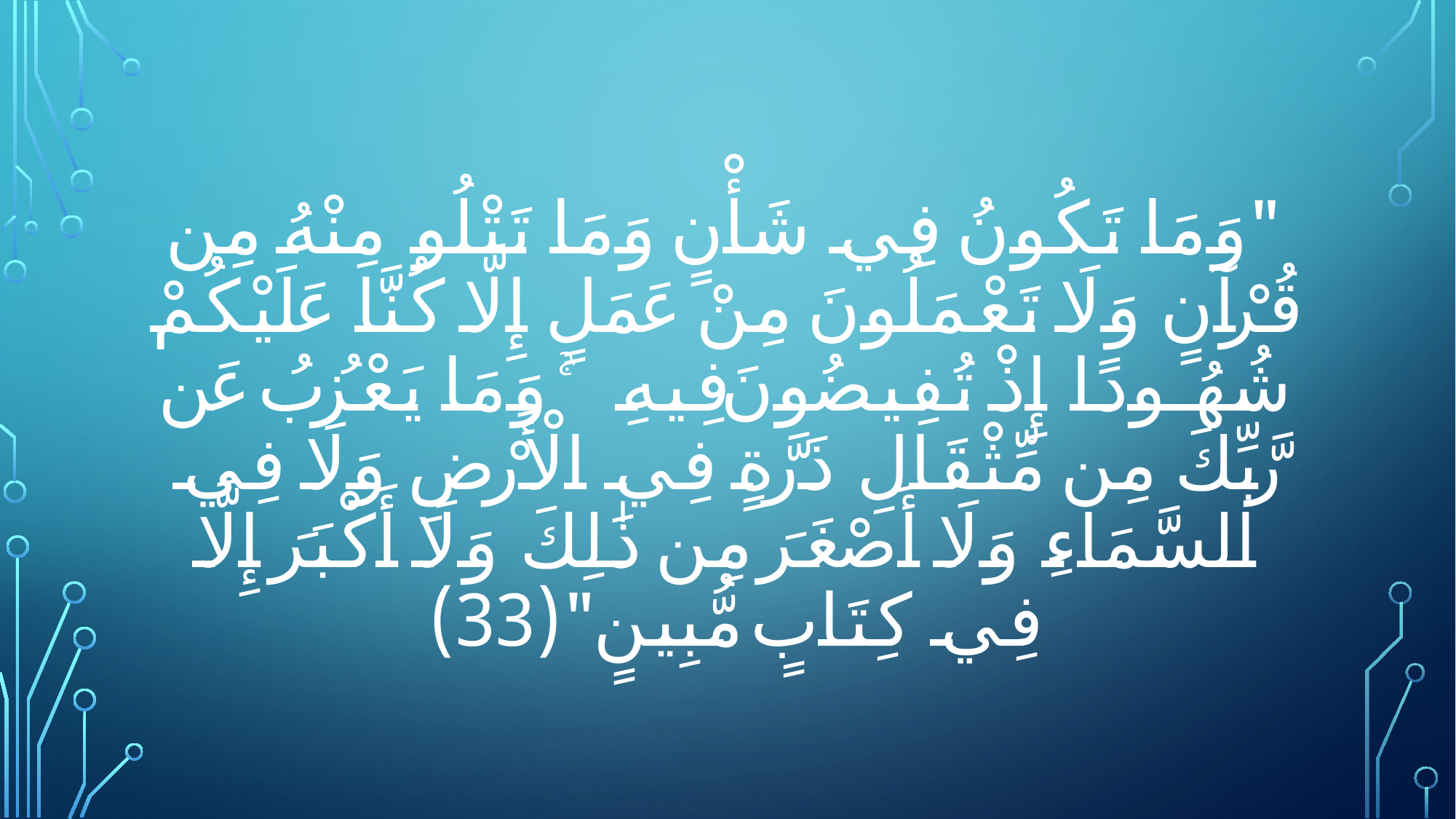

# "وَمَا تَكُونُ فِي شَأْنٍ وَمَا تَتْلُو مِنْهُ مِن قُرْ‌آنٍ وَلَا تَعْمَلُونَ مِنْ عَمَلٍ إِلَّا كُنَّا عَلَيْكُمْ شُهُودًا إِذْ تُفِيضُونَ فِيهِ ۚ وَمَا يَعْزُبُ عَن رَّ‌بِّكَ مِن مِّثْقَالِ ذَرَّ‌ةٍ فِي الْأَرْ‌ضِ وَلَا فِي السَّمَاءِ وَلَا أَصْغَرَ‌ مِن ذَٰلِكَ وَلَا أَكْبَرَ‌ إِلَّا فِي كِتَابٍ مُّبِينٍ"(33)